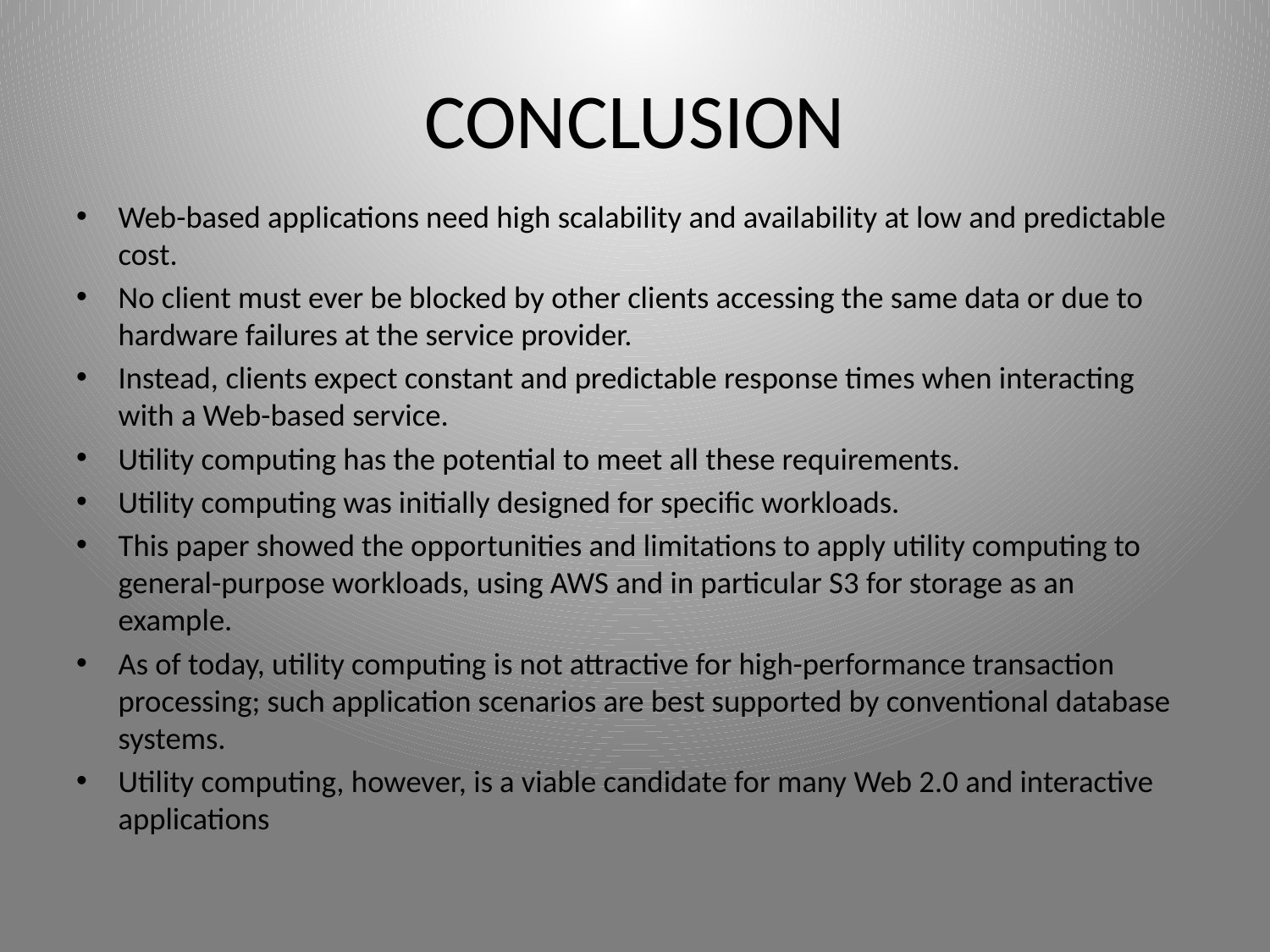

# CONCLUSION
Web-based applications need high scalability and availability at low and predictable cost.
No client must ever be blocked by other clients accessing the same data or due to hardware failures at the service provider.
Instead, clients expect constant and predictable response times when interacting with a Web-based service.
Utility computing has the potential to meet all these requirements.
Utility computing was initially designed for specific workloads.
This paper showed the opportunities and limitations to apply utility computing to general-purpose workloads, using AWS and in particular S3 for storage as an example.
As of today, utility computing is not attractive for high-performance transaction processing; such application scenarios are best supported by conventional database systems.
Utility computing, however, is a viable candidate for many Web 2.0 and interactive applications